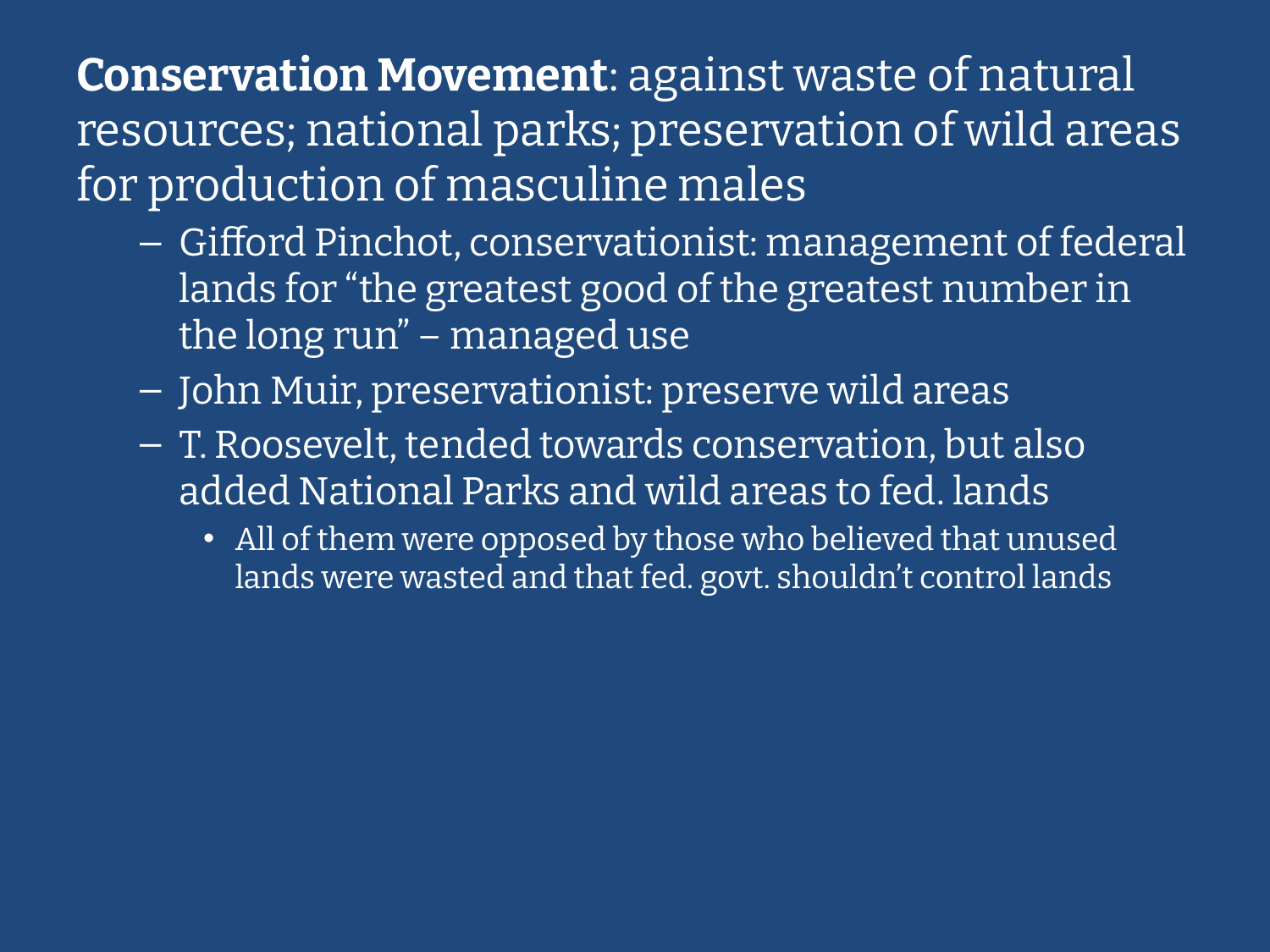

Conservation Movement: against waste of natural resources; national parks; preservation of wild areas for production of masculine males
Gifford Pinchot, conservationist: management of federal lands for “the greatest good of the greatest number in the long run” – managed use
John Muir, preservationist: preserve wild areas
T. Roosevelt, tended towards conservation, but also added National Parks and wild areas to fed. lands
All of them were opposed by those who believed that unused lands were wasted and that fed. govt. shouldn’t control lands